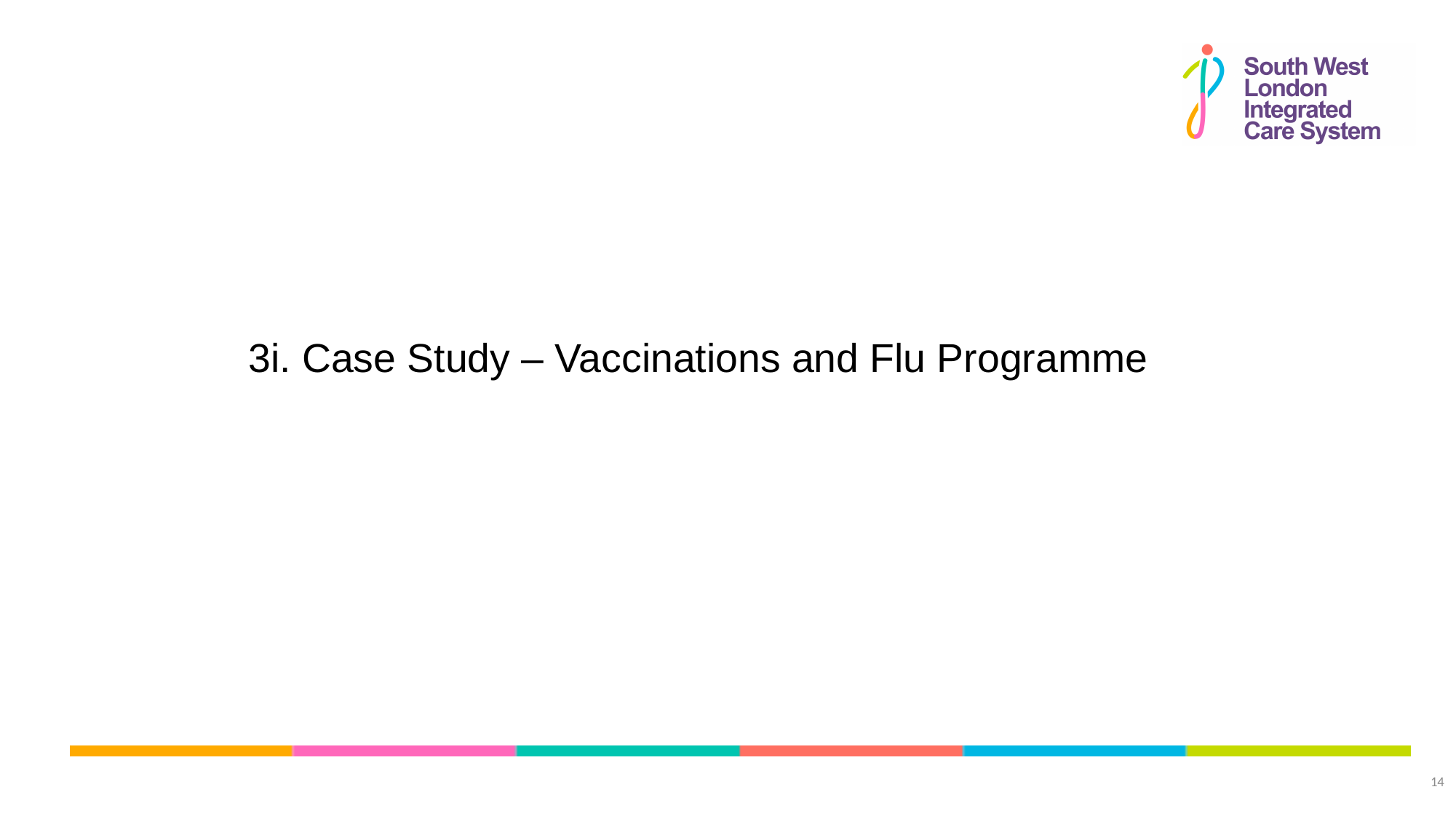

# 3i. Case Study – Vaccinations and Flu Programme
14